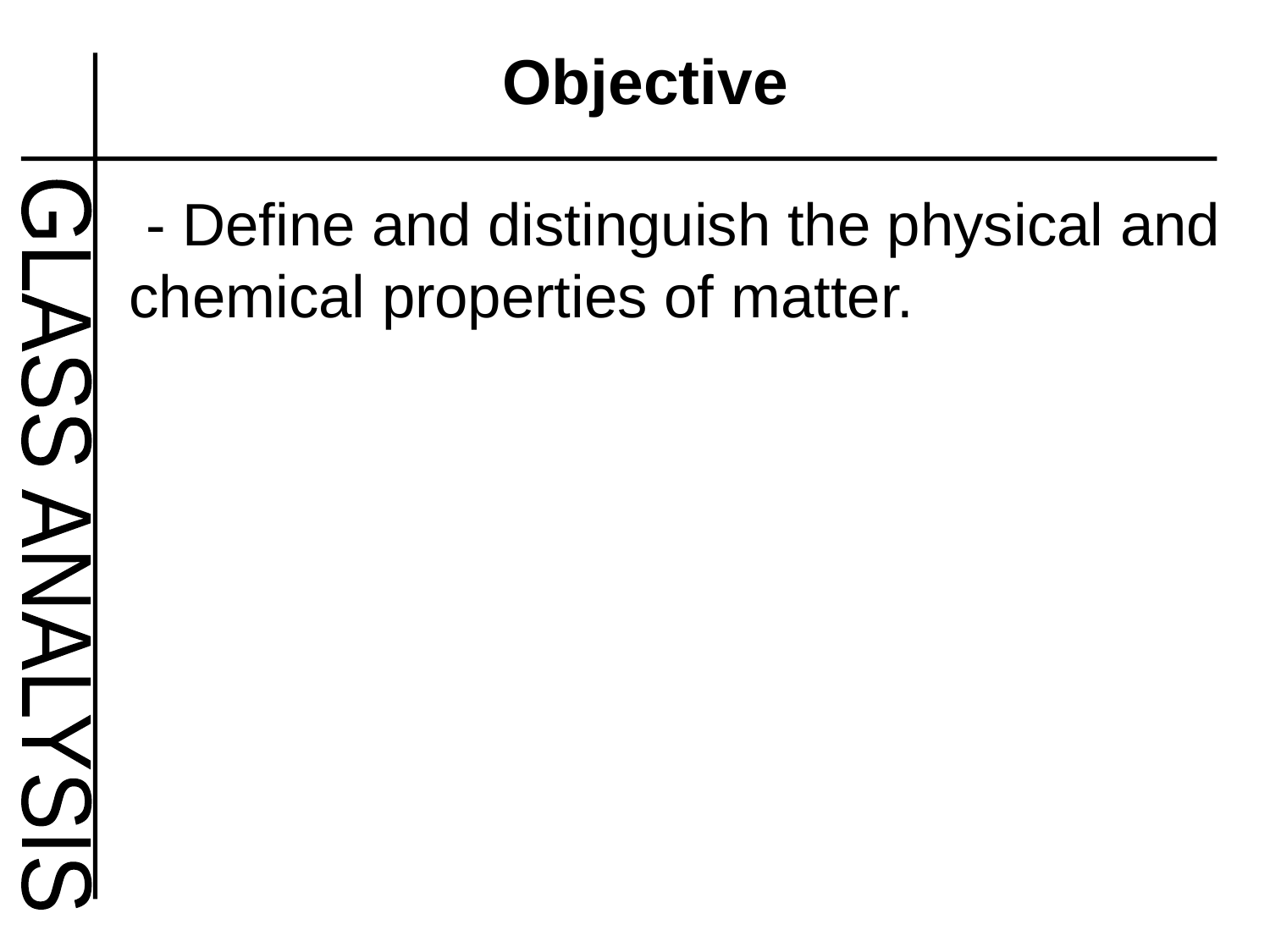

# Objective
 - Define and distinguish the physical and chemical properties of matter.